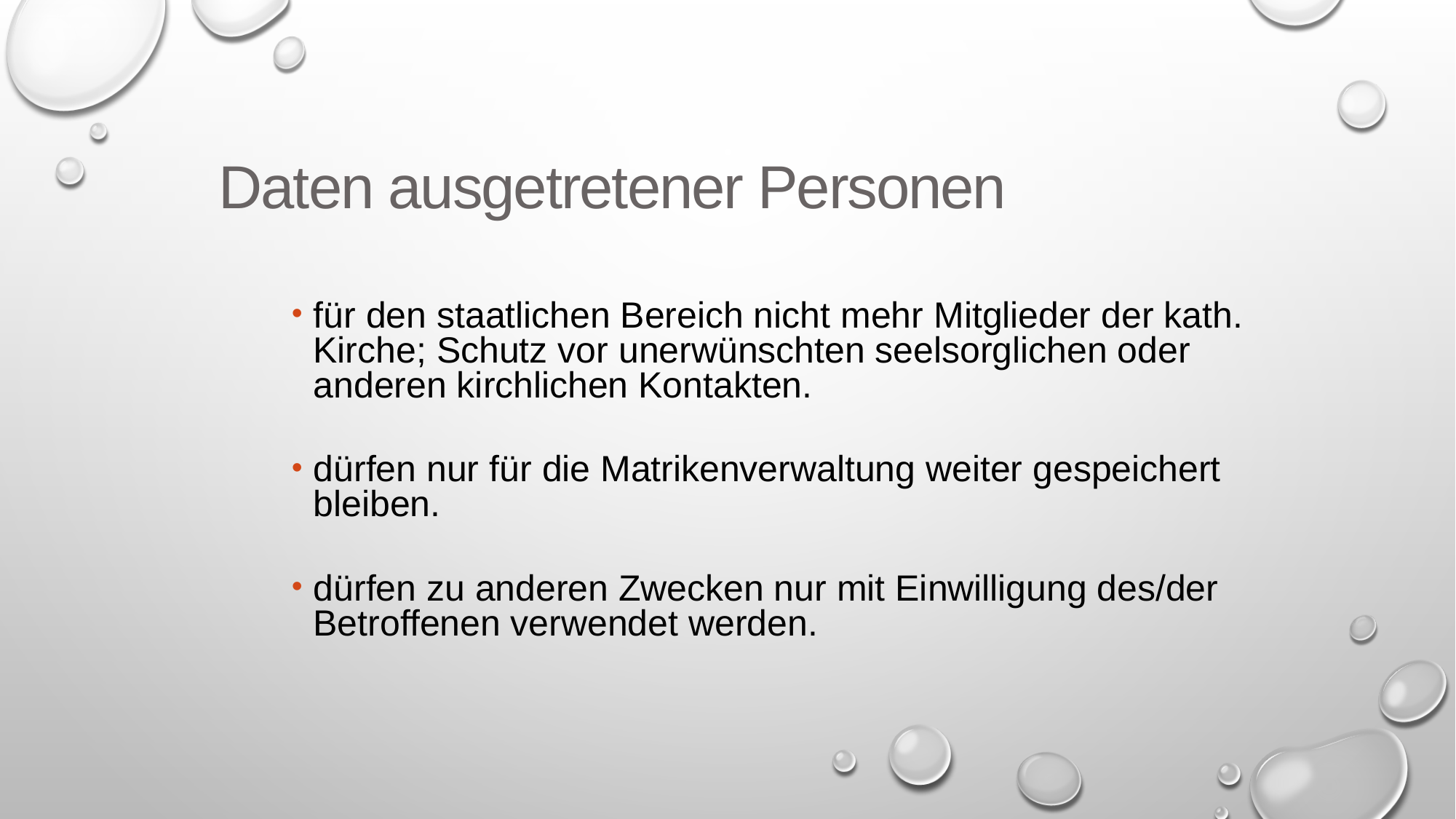

Daten ausgetretener Personen

für den staatlichen Bereich nicht mehr Mitglieder der kath. Kirche; Schutz vor unerwünschten seelsorglichen oder anderen kirchlichen Kontakten.

dürfen nur für die Matrikenverwaltung weiter gespeichert bleiben.

dürfen zu anderen Zwecken nur mit Einwilligung des/der Betroffenen verwendet werden.